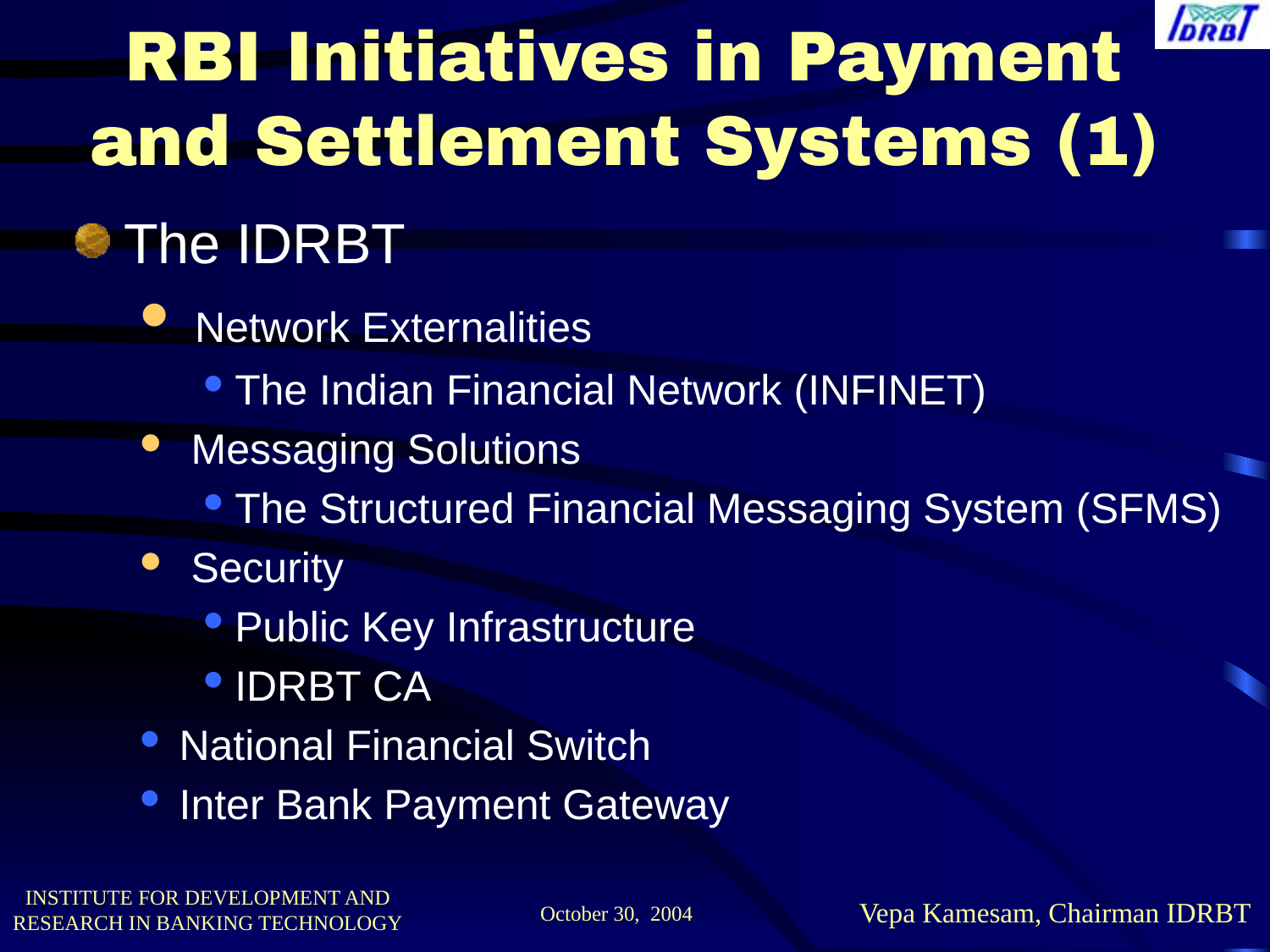

RBI Initiatives in Payment and Settlement Systems (1)
The IDRBT
 Network Externalities
The Indian Financial Network (INFINET)
 Messaging Solutions
The Structured Financial Messaging System (SFMS)
 Security
Public Key Infrastructure
IDRBT CA
National Financial Switch
Inter Bank Payment Gateway